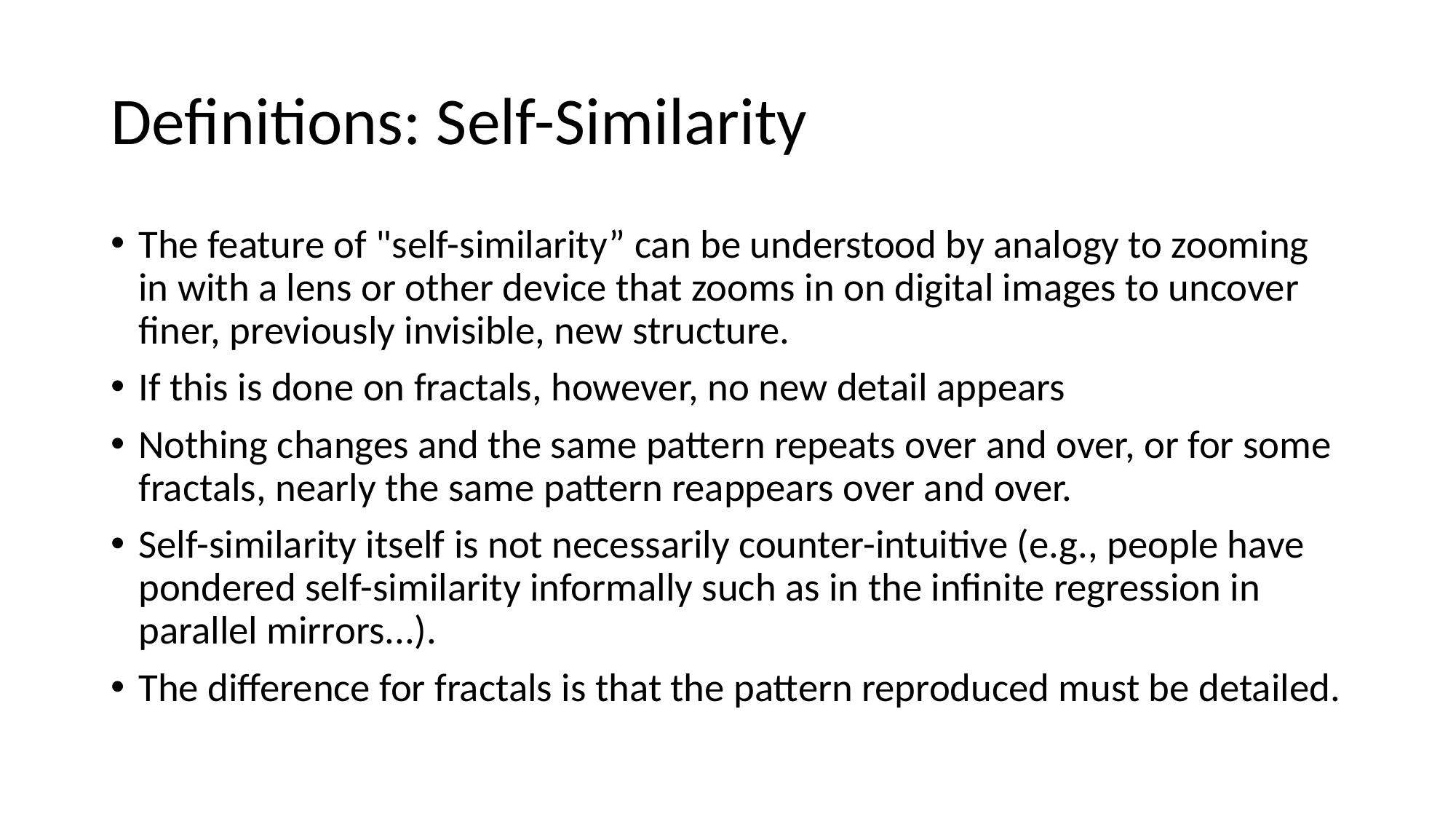

# Definitions: Self-Similarity
The feature of "self-similarity” can be understood by analogy to zooming in with a lens or other device that zooms in on digital images to uncover finer, previously invisible, new structure.
If this is done on fractals, however, no new detail appears
Nothing changes and the same pattern repeats over and over, or for some fractals, nearly the same pattern reappears over and over.
Self-similarity itself is not necessarily counter-intuitive (e.g., people have pondered self-similarity informally such as in the infinite regression in parallel mirrors...).
The difference for fractals is that the pattern reproduced must be detailed.